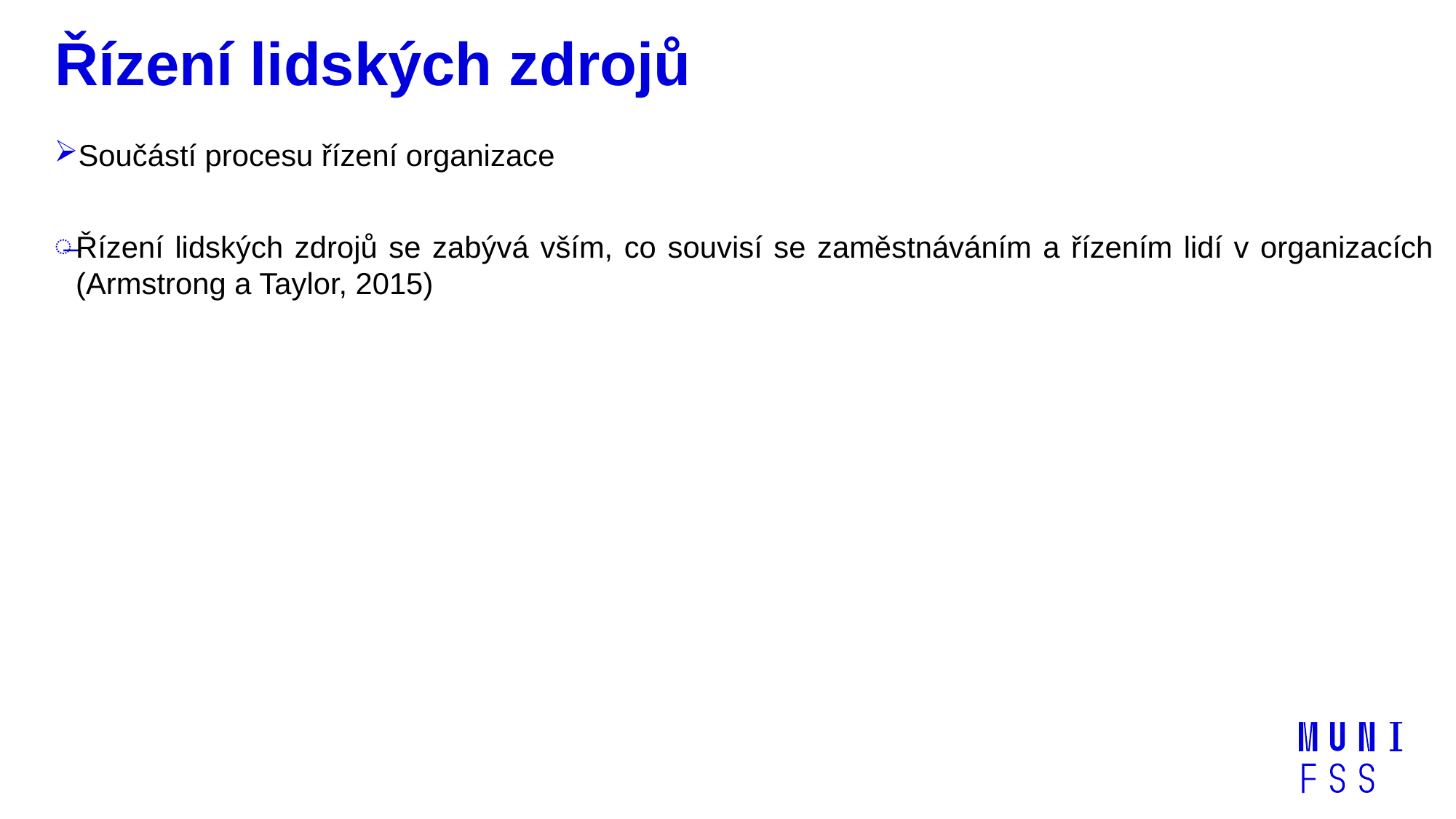

# Řízení lidských zdrojů
Součástí procesu řízení organizace

Řízení lidských zdrojů se zabývá vším, co souvisí se zaměstnáváním a řízením lidí v organizacích (Armstrong a Taylor, 2015)